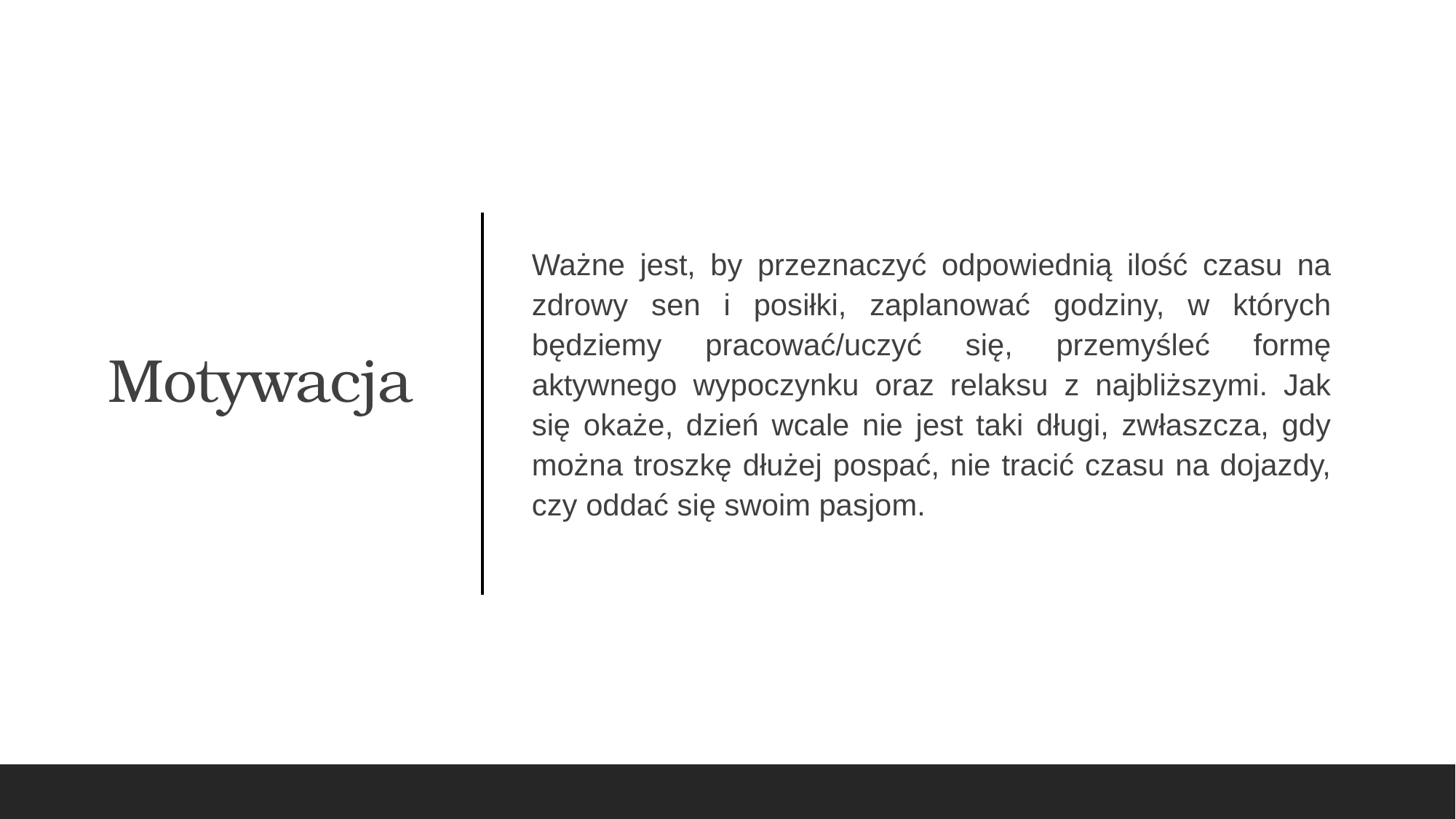

Ważne jest, by przeznaczyć odpowiednią ilość czasu na zdrowy sen i posiłki, zaplanować godziny, w których będziemy pracować/uczyć się, przemyśleć formę aktywnego wypoczynku oraz relaksu z najbliższymi. Jak się okaże, dzień wcale nie jest taki długi, zwłaszcza, gdy można troszkę dłużej pospać, nie tracić czasu na dojazdy, czy oddać się swoim pasjom.
# Motywacja